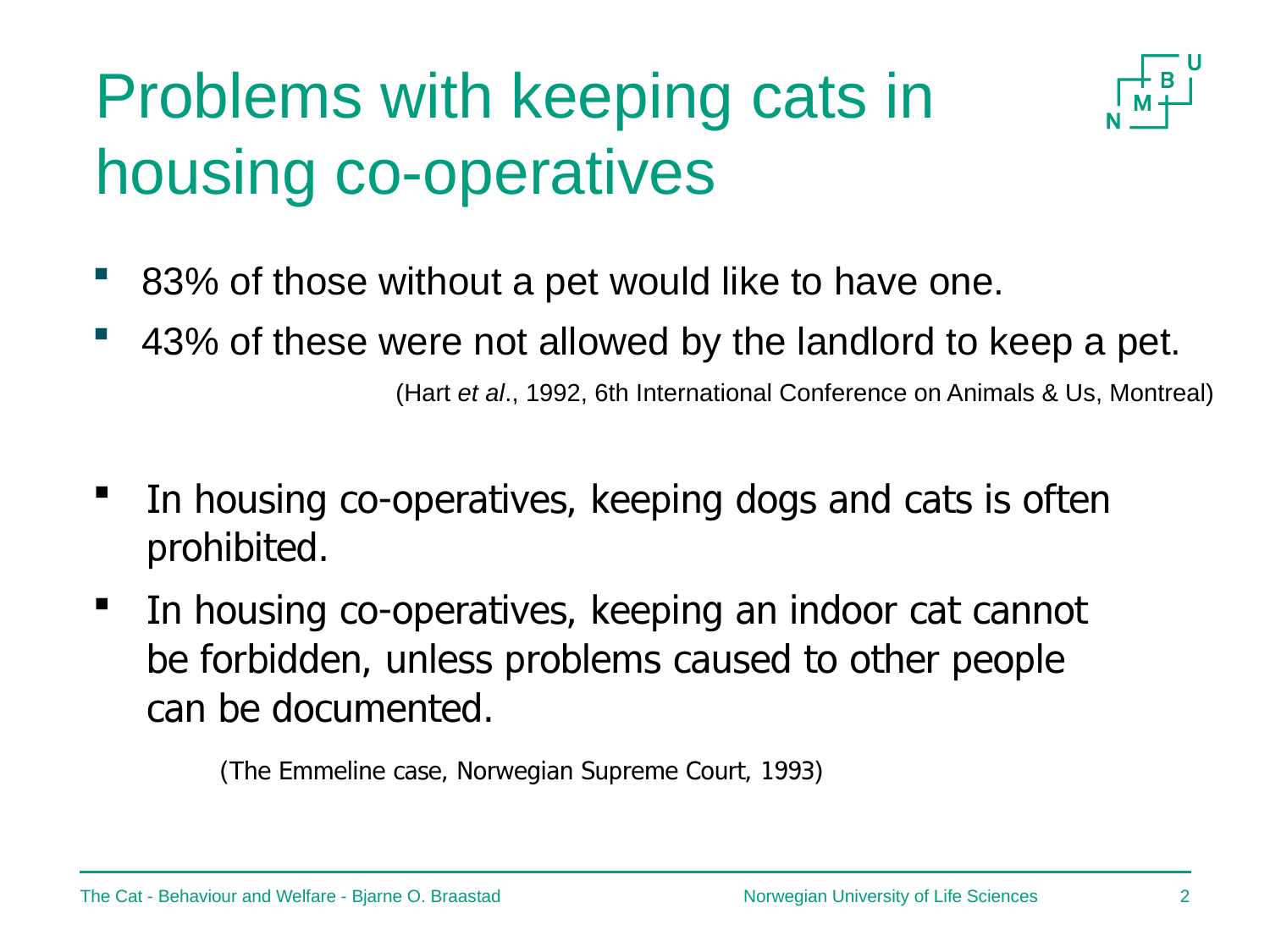

# Problems with keeping cats in housing co-operatives
83% of those without a pet would like to have one.
43% of these were not allowed by the landlord to keep a pet.		(Hart et al., 1992, 6th International Conference on Animals & Us, Montreal)

In housing co-operatives, keeping dogs and cats is often prohibited.
In housing co-operatives, keeping an indoor cat cannot be forbidden, unless problems caused to other people can be documented.
	(The Emmeline case, Norwegian Supreme Court, 1993)
The Cat - Behaviour and Welfare - Bjarne O. Braastad
Norwegian University of Life Sciences
2